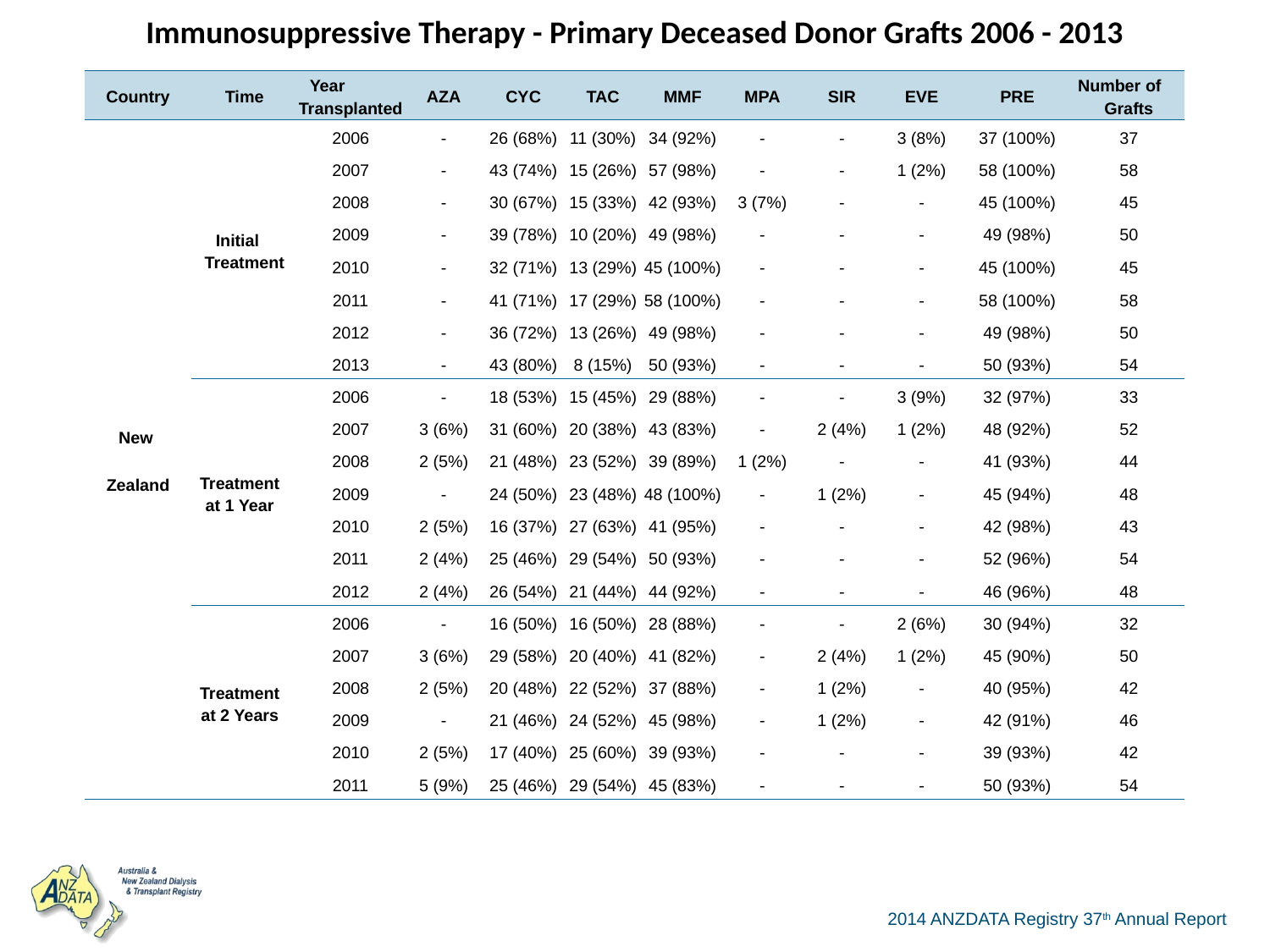

| Immunosuppressive Therapy - Primary Deceased Donor Grafts 2006 - 2013 |  |  |  |  |  |  |  |  |  |  |  |
| --- | --- | --- | --- | --- | --- | --- | --- | --- | --- | --- | --- |
| Country | Time | Year Transplanted | AZA | CYC | TAC | MMF | MPA | SIR | EVE | PRE | Number of Grafts |
| New Zealand | Initial Treatment | 2006 | - | 26 (68%) | 11 (30%) | 34 (92%) | - | - | 3 (8%) | 37 (100%) | 37 |
|  |  | 2007 | - | 43 (74%) | 15 (26%) | 57 (98%) | - | - | 1 (2%) | 58 (100%) | 58 |
|  |  | 2008 | - | 30 (67%) | 15 (33%) | 42 (93%) | 3 (7%) | - | - | 45 (100%) | 45 |
|  |  | 2009 | - | 39 (78%) | 10 (20%) | 49 (98%) | - | - | - | 49 (98%) | 50 |
|  |  | 2010 | - | 32 (71%) | 13 (29%) | 45 (100%) | - | - | - | 45 (100%) | 45 |
|  |  | 2011 | - | 41 (71%) | 17 (29%) | 58 (100%) | - | - | - | 58 (100%) | 58 |
|  |  | 2012 | - | 36 (72%) | 13 (26%) | 49 (98%) | - | - | - | 49 (98%) | 50 |
|  |  | 2013 | - | 43 (80%) | 8 (15%) | 50 (93%) | - | - | - | 50 (93%) | 54 |
|  | Treatment at 1 Year | 2006 | - | 18 (53%) | 15 (45%) | 29 (88%) | - | - | 3 (9%) | 32 (97%) | 33 |
|  |  | 2007 | 3 (6%) | 31 (60%) | 20 (38%) | 43 (83%) | - | 2 (4%) | 1 (2%) | 48 (92%) | 52 |
|  |  | 2008 | 2 (5%) | 21 (48%) | 23 (52%) | 39 (89%) | 1 (2%) | - | - | 41 (93%) | 44 |
|  |  | 2009 | - | 24 (50%) | 23 (48%) | 48 (100%) | - | 1 (2%) | - | 45 (94%) | 48 |
|  |  | 2010 | 2 (5%) | 16 (37%) | 27 (63%) | 41 (95%) | - | - | - | 42 (98%) | 43 |
|  |  | 2011 | 2 (4%) | 25 (46%) | 29 (54%) | 50 (93%) | - | - | - | 52 (96%) | 54 |
|  |  | 2012 | 2 (4%) | 26 (54%) | 21 (44%) | 44 (92%) | - | - | - | 46 (96%) | 48 |
|  | Treatment at 2 Years | 2006 | - | 16 (50%) | 16 (50%) | 28 (88%) | - | - | 2 (6%) | 30 (94%) | 32 |
|  |  | 2007 | 3 (6%) | 29 (58%) | 20 (40%) | 41 (82%) | - | 2 (4%) | 1 (2%) | 45 (90%) | 50 |
|  |  | 2008 | 2 (5%) | 20 (48%) | 22 (52%) | 37 (88%) | - | 1 (2%) | - | 40 (95%) | 42 |
|  |  | 2009 | - | 21 (46%) | 24 (52%) | 45 (98%) | - | 1 (2%) | - | 42 (91%) | 46 |
|  |  | 2010 | 2 (5%) | 17 (40%) | 25 (60%) | 39 (93%) | - | - | - | 39 (93%) | 42 |
|  |  | 2011 | 5 (9%) | 25 (46%) | 29 (54%) | 45 (83%) | - | - | - | 50 (93%) | 54 |